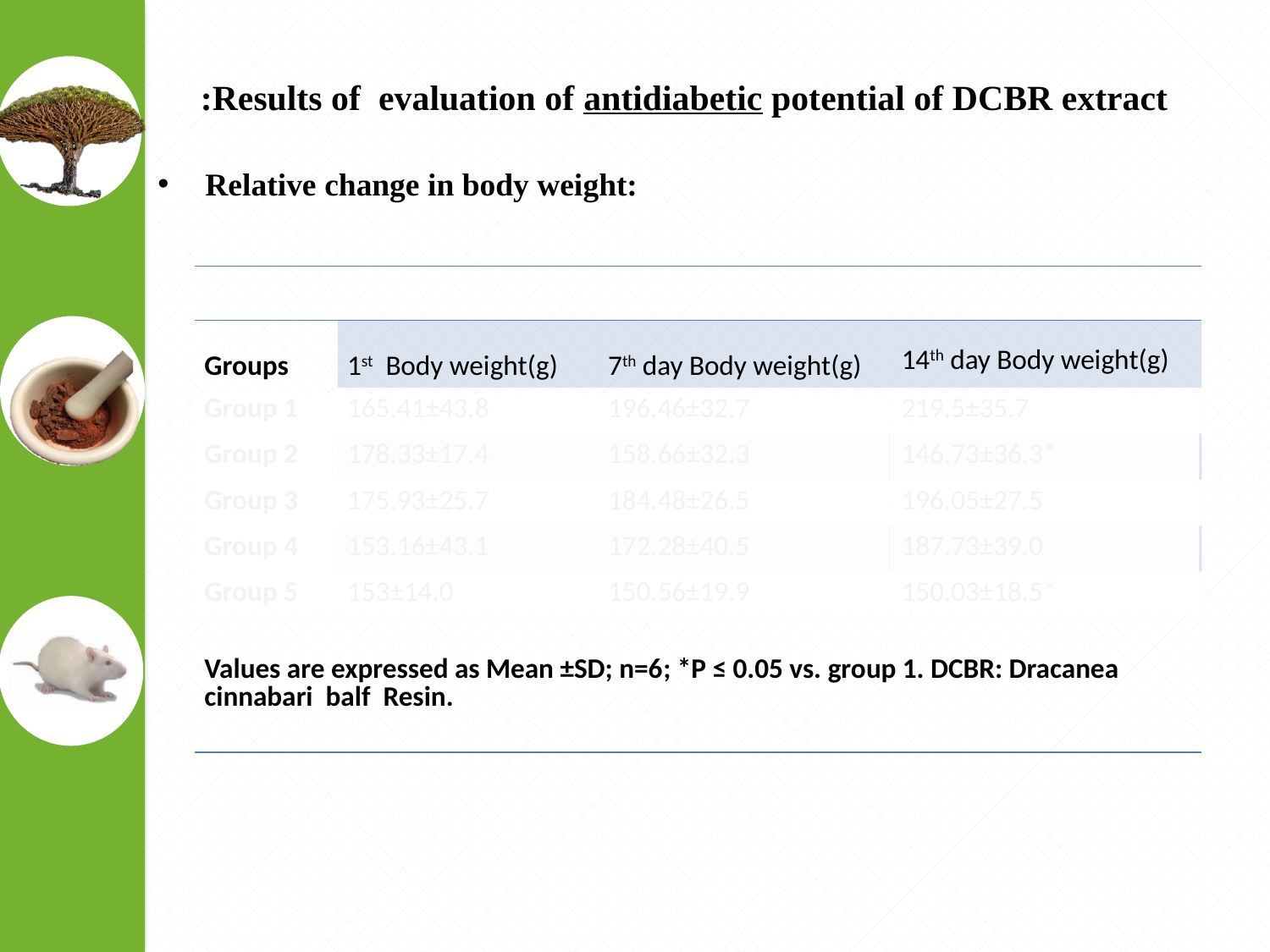

# Results of  evaluation of antidiabetic potential of DCBR extract:
Relative change in body weight:
|  |  |  |  |
| --- | --- | --- | --- |
| Groups | 1st Body weight(g) | 7th day Body weight(g) | 14th day Body weight(g) |
| Group 1 | 165.41±43.8 | 196.46±32.7 | 219.5±35.7 |
| Group 2 | 178.33±17.4 | 158.66±32.3 | 146.73±36.3\* |
| Group 3 | 175.93±25.7 | 184.48±26.5 | 196.05±27.5 |
| Group 4 | 153.16±43.1 | 172.28±40.5 | 187.73±39.0 |
| Group 5 | 153±14.0 | 150.56±19.9 | 150.03±18.5\* |
| Values are expressed as Mean ±SD; n=6; \*P ≤ 0.05 vs. group 1. DCBR: Dracanea cinnabari balf Resin. |  |  |  |